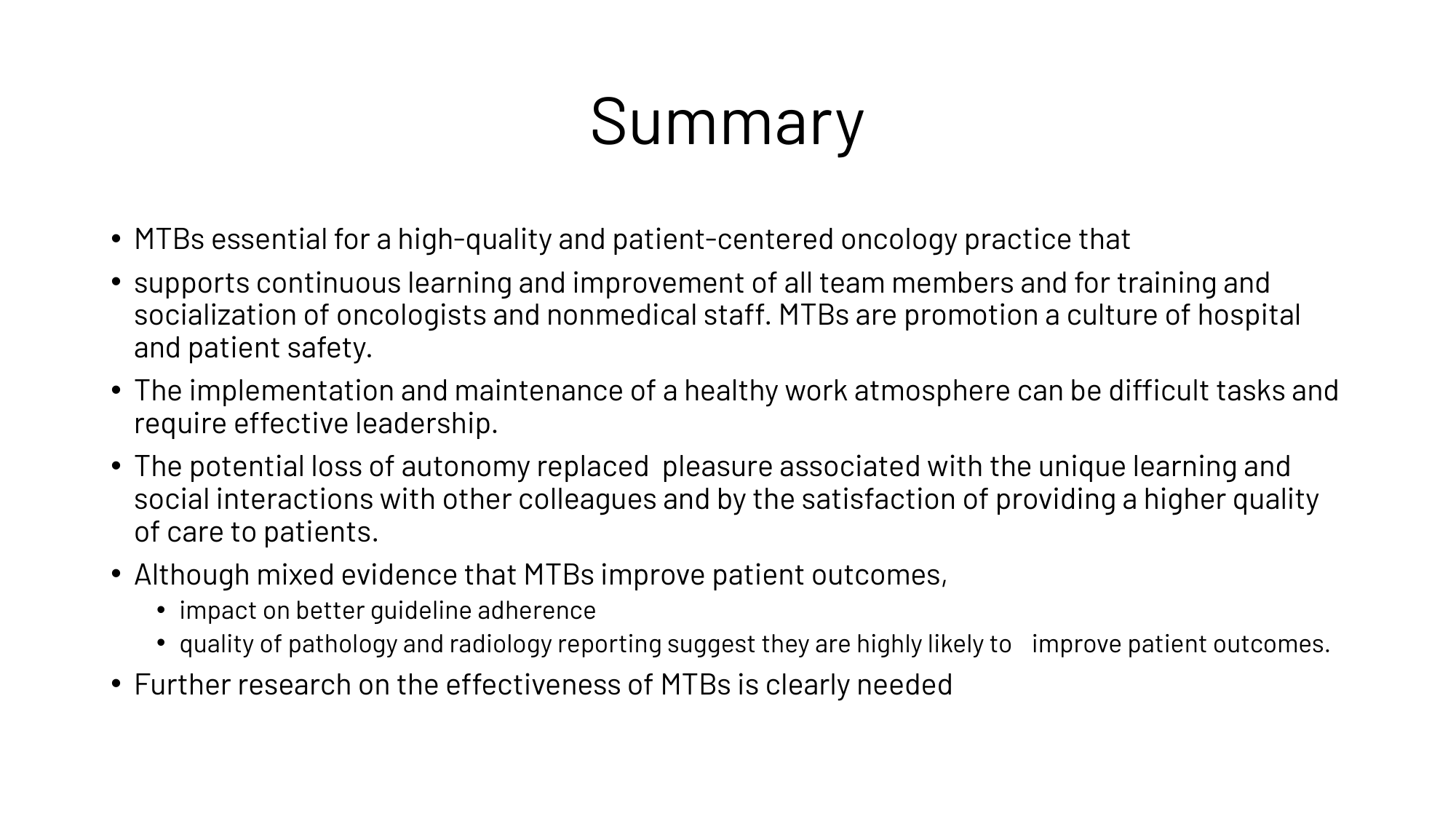

# Summary
MTBs essential for a high-quality and patient-centered oncology practice that
supports continuous learning and improvement of all team members and for training and socialization of oncologists and nonmedical staff. MTBs are promotion a culture of hospital and patient safety.
The implementation and maintenance of a healthy work atmosphere can be difficult tasks and require effective leadership.
The potential loss of autonomy replaced  pleasure associated with the unique learning and social interactions with other colleagues and by the satisfaction of providing a higher quality of care to patients.
Although mixed evidence that MTBs improve patient outcomes,
impact on better guideline adherence
quality of pathology and radiology reporting suggest they are highly likely to 	improve patient outcomes.
Further research on the effectiveness of MTBs is clearly needed